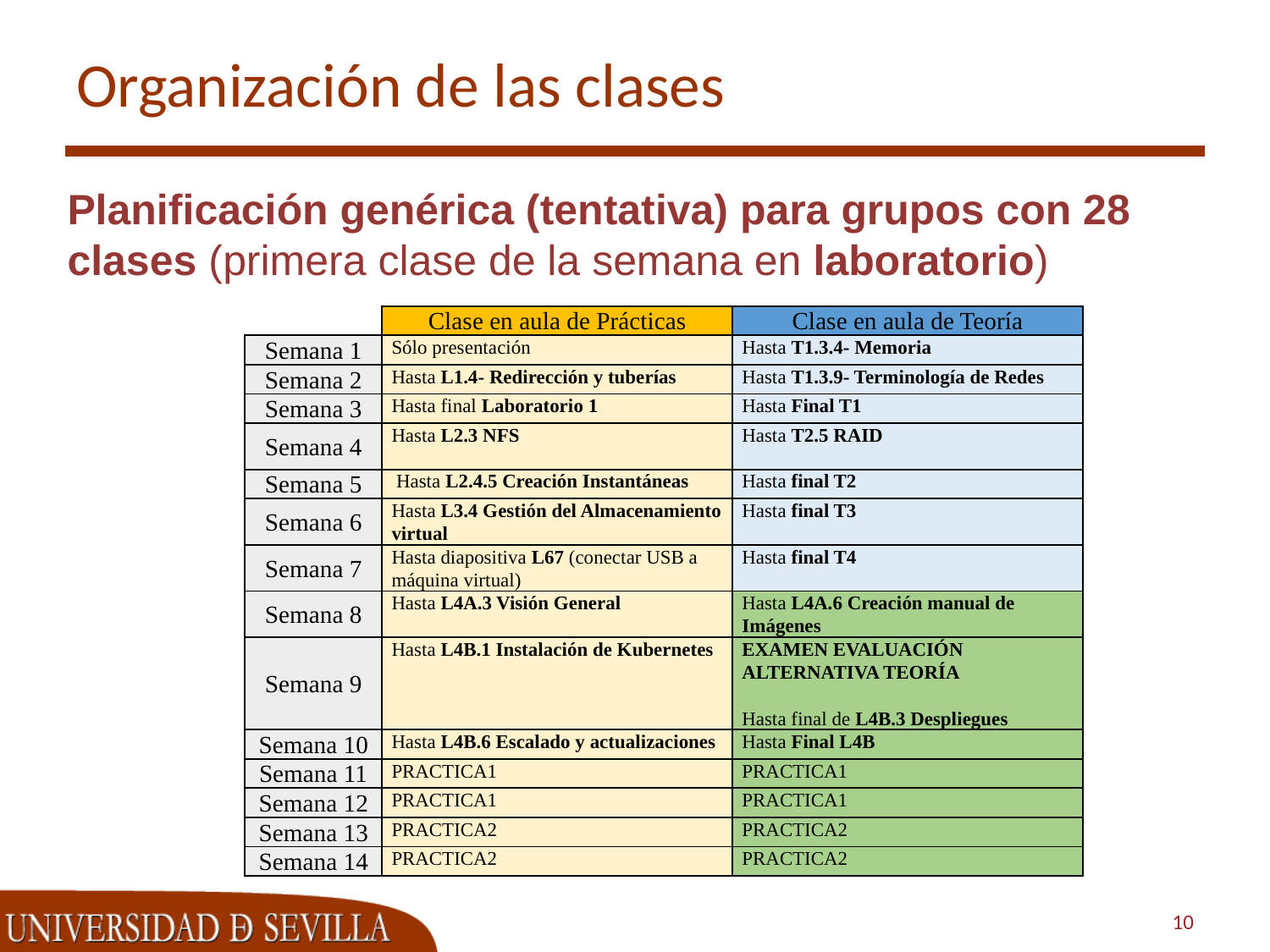

# Organización de las clases
Planificación genérica (tentativa) para grupos con 28 clases (primera clase de la semana en laboratorio)

|  | Clase en aula de Prácticas | Clase en aula de Teoría |
| --- | --- | --- |
| Semana 1 | Sólo presentación | Hasta T1.3.4- Memoria |
| Semana 2 | Hasta L1.4- Redirección y tuberías | Hasta T1.3.9- Terminología de Redes |
| Semana 3 | Hasta final Laboratorio 1 | Hasta Final T1 |
| Semana 4 | Hasta L2.3 NFS | Hasta T2.5 RAID |
| Semana 5 | Hasta L2.4.5 Creación Instantáneas | Hasta final T2 |
| Semana 6 | Hasta L3.4 Gestión del Almacenamiento virtual | Hasta final T3 |
| Semana 7 | Hasta diapositiva L67 (conectar USB a máquina virtual) | Hasta final T4 |
| Semana 8 | Hasta L4A.3 Visión General | Hasta L4A.6 Creación manual de Imágenes |
| Semana 9 | Hasta L4B.1 Instalación de Kubernetes | EXAMEN EVALUACIÓN ALTERNATIVA TEORÍA   Hasta final de L4B.3 Despliegues |
| Semana 10 | Hasta L4B.6 Escalado y actualizaciones | Hasta Final L4B |
| Semana 11 | PRACTICA1 | PRACTICA1 |
| Semana 12 | PRACTICA1 | PRACTICA1 |
| Semana 13 | PRACTICA2 | PRACTICA2 |
| Semana 14 | PRACTICA2 | PRACTICA2 |
10